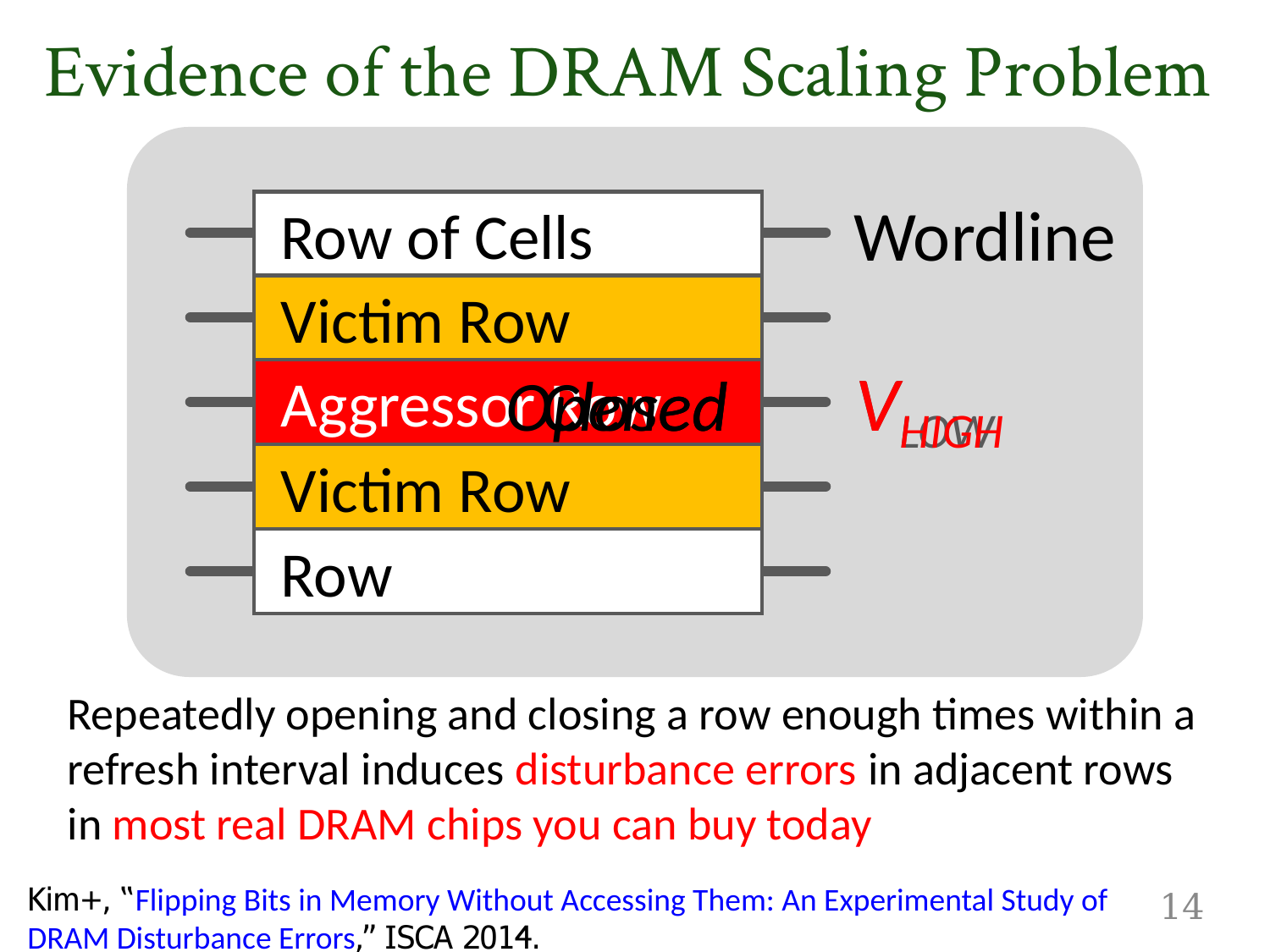

# Evidence of the DRAM Scaling Problem

 Row of Cells
 Wordline

 Row
 Victim Row
 Row
 Aggressor Row
 VLOW
 VHIGH
Opened
Closed

 Row
 Victim Row

 Row
Repeatedly opening and closing a row enough times within a refresh interval induces disturbance errors in adjacent rows in most real DRAM chips you can buy today
Kim+, “Flipping Bits in Memory Without Accessing Them: An Experimental Study of DRAM Disturbance Errors,” ISCA 2014.
14